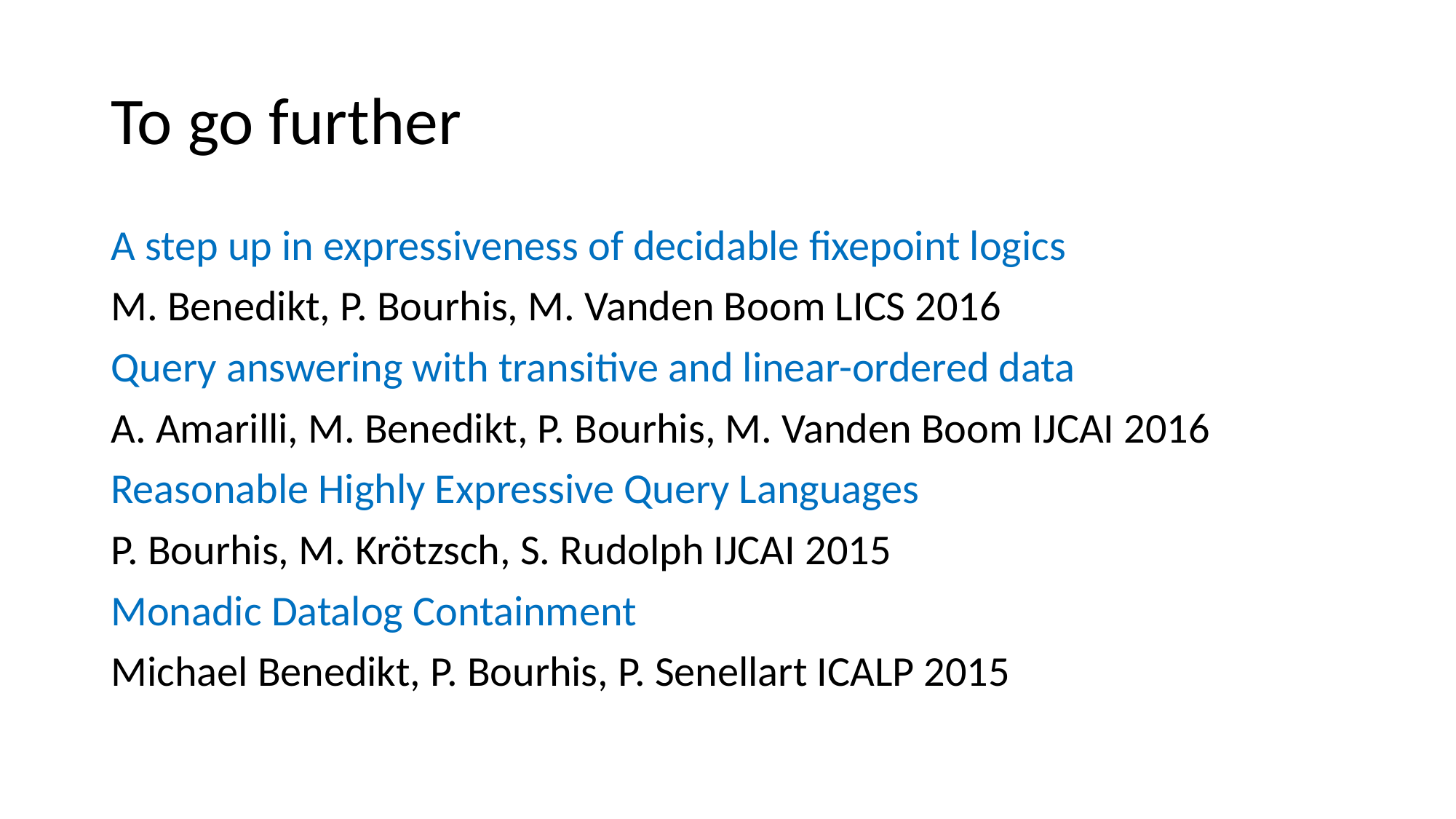

# To go further
A step up in expressiveness of decidable fixepoint logics
M. Benedikt, P. Bourhis, M. Vanden Boom LICS 2016
Query answering with transitive and linear-ordered data
A. Amarilli, M. Benedikt, P. Bourhis, M. Vanden Boom IJCAI 2016
Reasonable Highly Expressive Query Languages
P. Bourhis, M. Krötzsch, S. Rudolph IJCAI 2015
Monadic Datalog Containment
Michael Benedikt, P. Bourhis, P. Senellart ICALP 2015